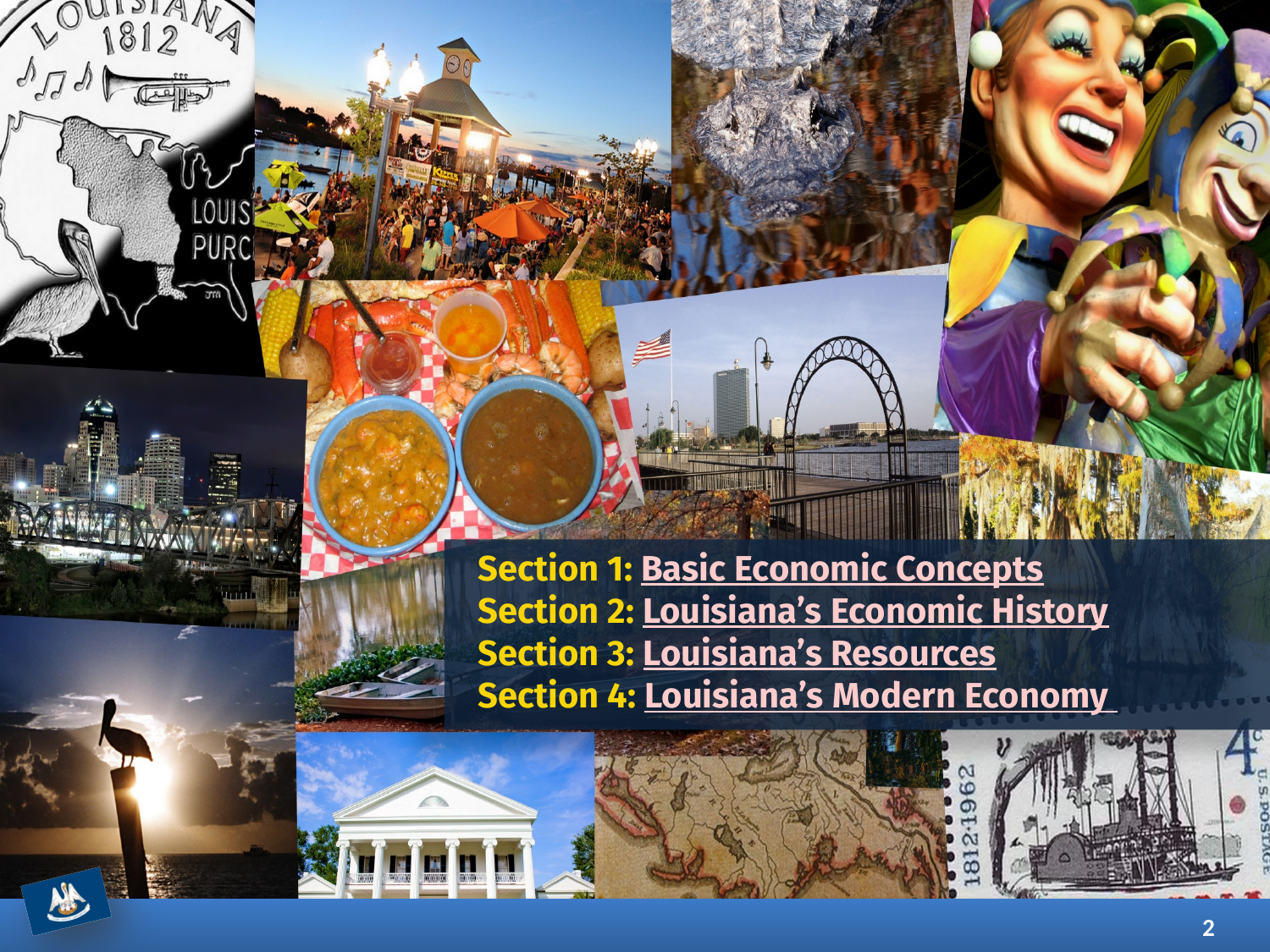

Section 1: Basic Economic Concepts
Section 2: Louisiana’s Economic History
Section 3: Louisiana’s Resources
Section 4: Louisiana’s Modern Economy
2